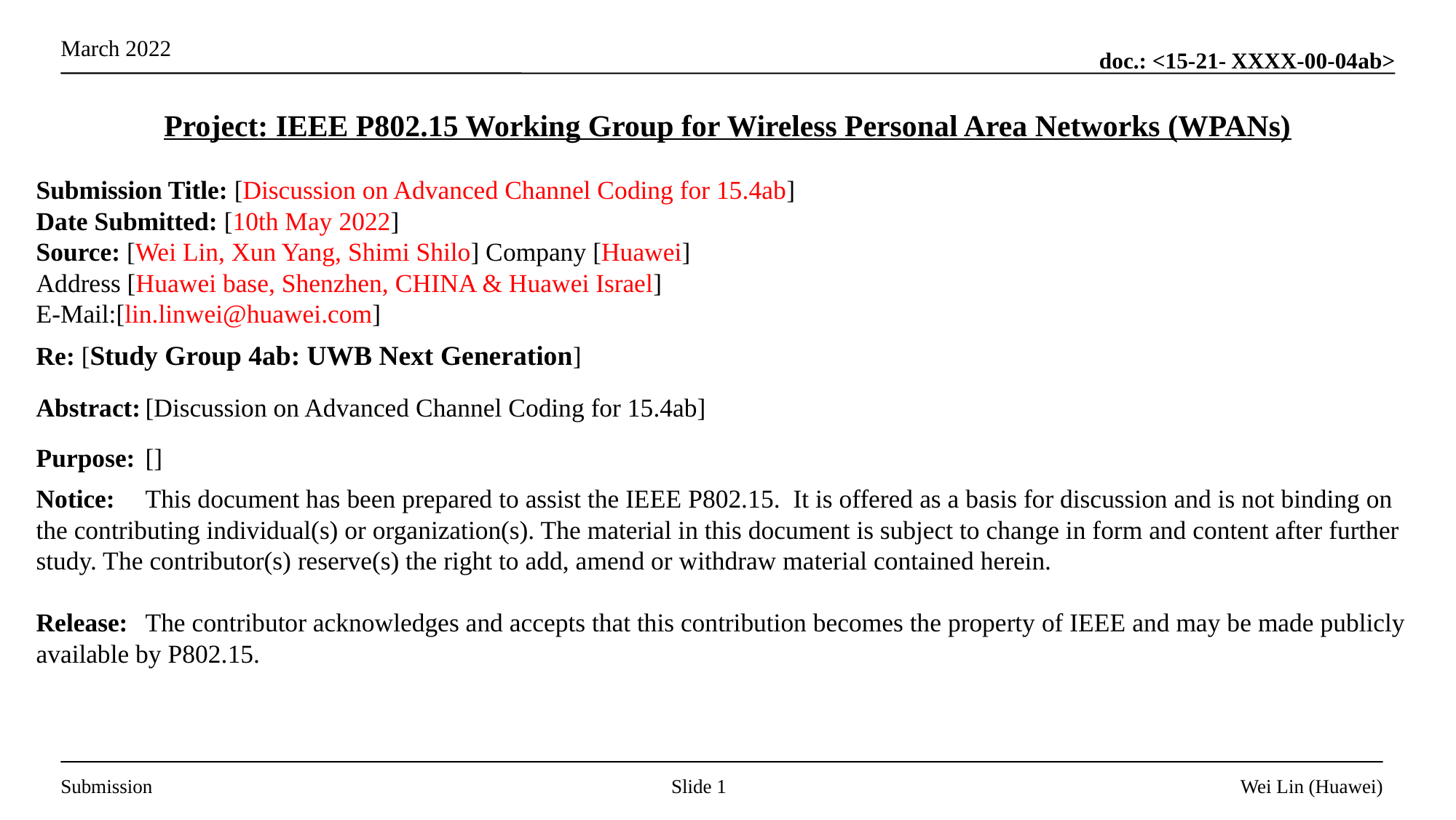

Project: IEEE P802.15 Working Group for Wireless Personal Area Networks (WPANs)

Submission Title: [Discussion on Advanced Channel Coding for 15.4ab]
Date Submitted: [10th May 2022]
Source: [Wei Lin, Xun Yang, Shimi Shilo] Company [Huawei]
Address [Huawei base, Shenzhen, CHINA & Huawei Israel]
E-Mail:[lin.linwei@huawei.com]
Re: [Study Group 4ab: UWB Next Generation]
Abstract:	[Discussion on Advanced Channel Coding for 15.4ab]
Purpose:	[]
Notice:	This document has been prepared to assist the IEEE P802.15.  It is offered as a basis for discussion and is not binding on the contributing individual(s) or organization(s). The material in this document is subject to change in form and content after further study. The contributor(s) reserve(s) the right to add, amend or withdraw material contained herein.

Release:	The contributor acknowledges and accepts that this contribution becomes the property of IEEE and may be made publicly available by P802.15.